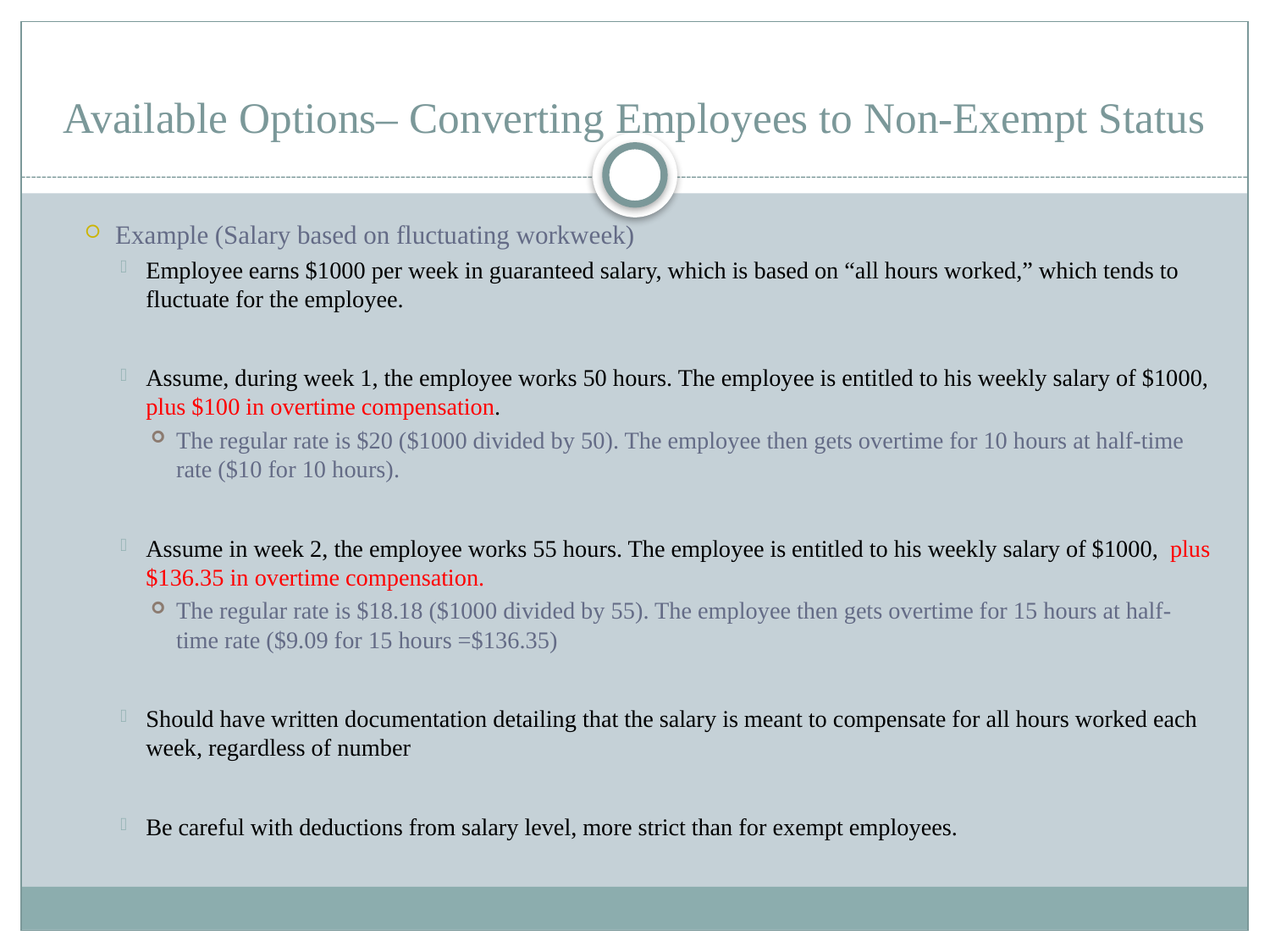

# Available Options– Converting Employees to Non-Exempt Status
Example (Salary based on fluctuating workweek)
Employee earns $1000 per week in guaranteed salary, which is based on “all hours worked,” which tends to fluctuate for the employee.

Assume, during week 1, the employee works 50 hours. The employee is entitled to his weekly salary of $1000, plus $100 in overtime compensation.
The regular rate is $20 ($1000 divided by 50). The employee then gets overtime for 10 hours at half-time rate ($10 for 10 hours).

Assume in week 2, the employee works 55 hours. The employee is entitled to his weekly salary of $1000,  plus $136.35 in overtime compensation.
The regular rate is $18.18 ($1000 divided by 55). The employee then gets overtime for 15 hours at half-time rate ($9.09 for 15 hours =$136.35)

Should have written documentation detailing that the salary is meant to compensate for all hours worked each week, regardless of number

Be careful with deductions from salary level, more strict than for exempt employees.